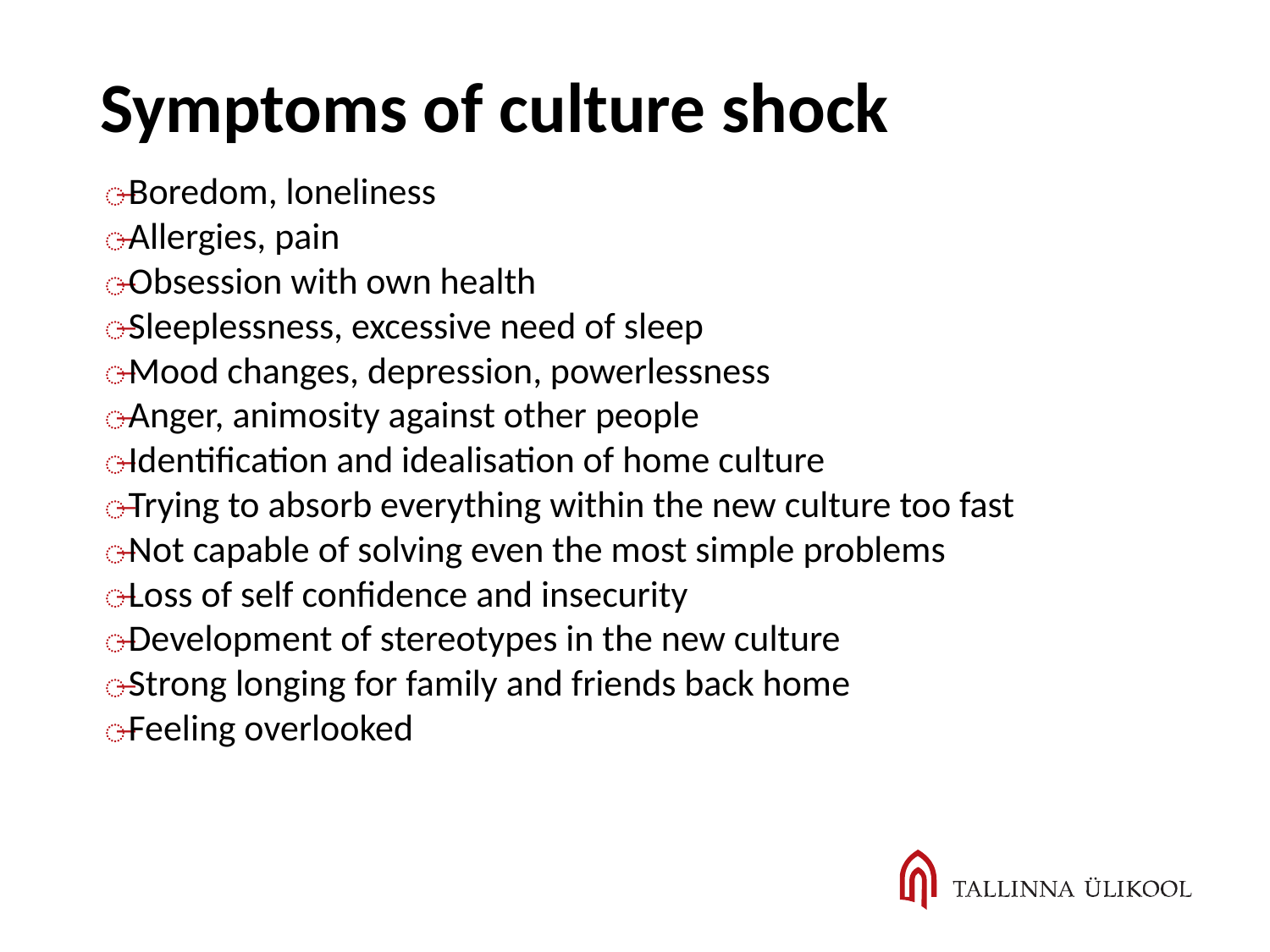

Symptoms of culture shock
Boredom, loneliness
Allergies, pain
Obsession with own health
Sleeplessness, excessive need of sleep
Mood changes, depression, powerlessness
Anger, animosity against other people
Identification and idealisation of home culture
Trying to absorb everything within the new culture too fast
Not capable of solving even the most simple problems
Loss of self confidence and insecurity
Development of stereotypes in the new culture
Strong longing for family and friends back home
Feeling overlooked